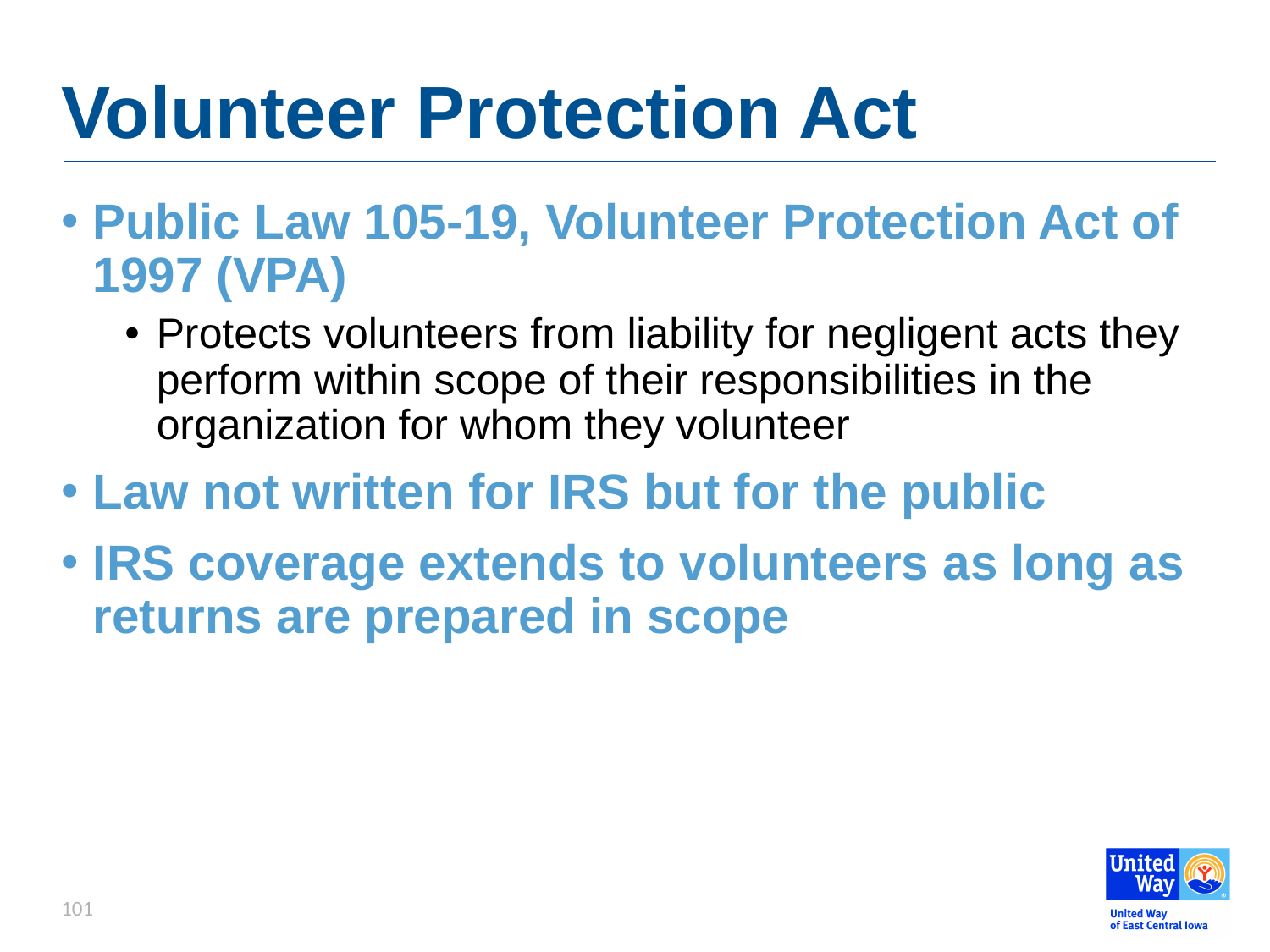

# Volunteer Protection Act
Public Law 105-19, Volunteer Protection Act of 1997 (VPA)
Protects volunteers from liability for negligent acts they perform within scope of their responsibilities in the organization for whom they volunteer
Law not written for IRS but for the public
IRS coverage extends to volunteers as long as returns are prepared in scope
101